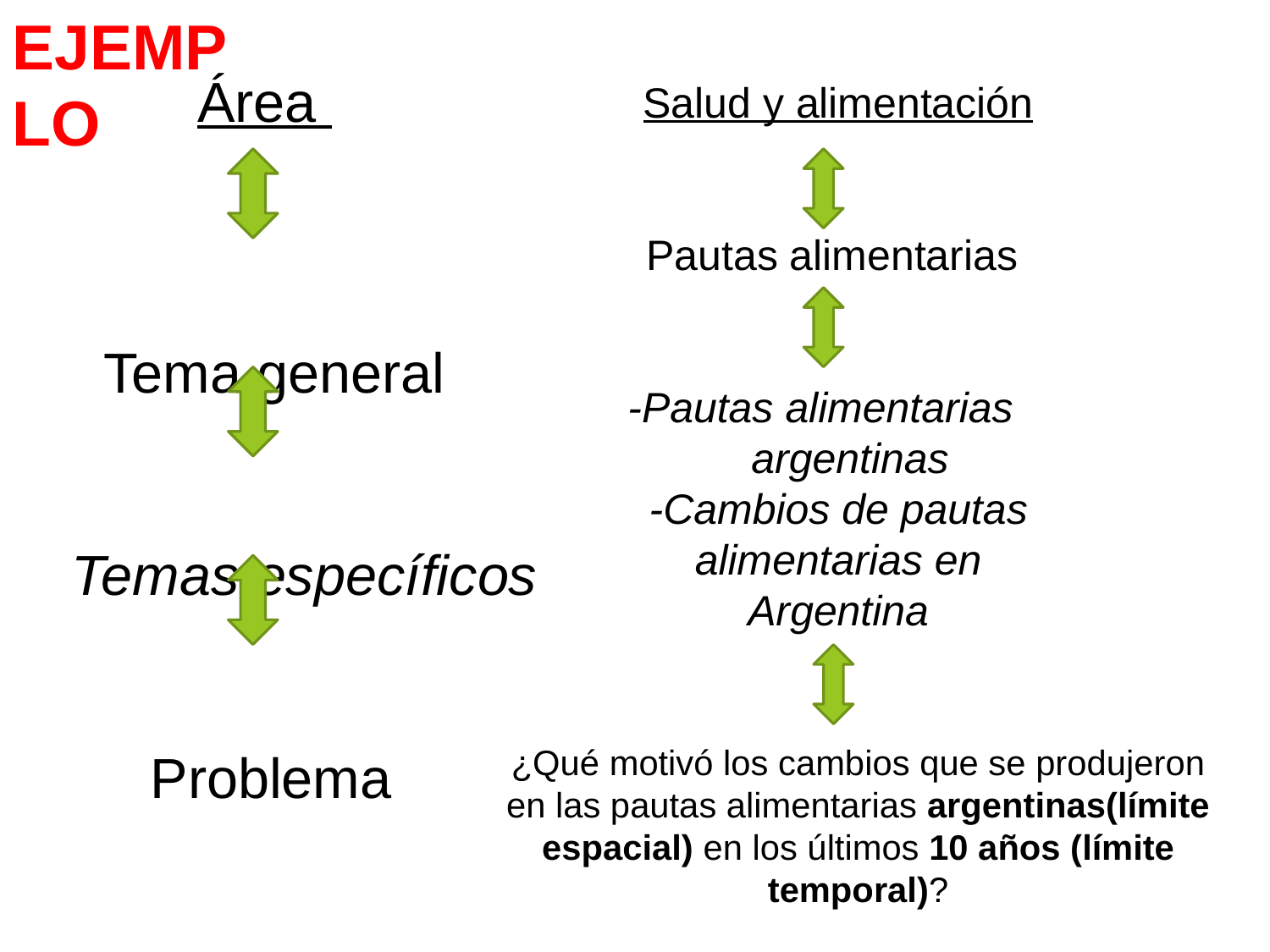

EJEMPLO
        Área

  Tema general

Temas específicos

     Problema
Salud y alimentación

Pautas alimentarias

-Pautas alimentarias      argentinas
-Cambios de pautas alimentarias en Argentina

¿Qué motivó los cambios que se produjeron en las pautas alimentarias argentinas(límite espacial) en los últimos 10 años (límite temporal)?